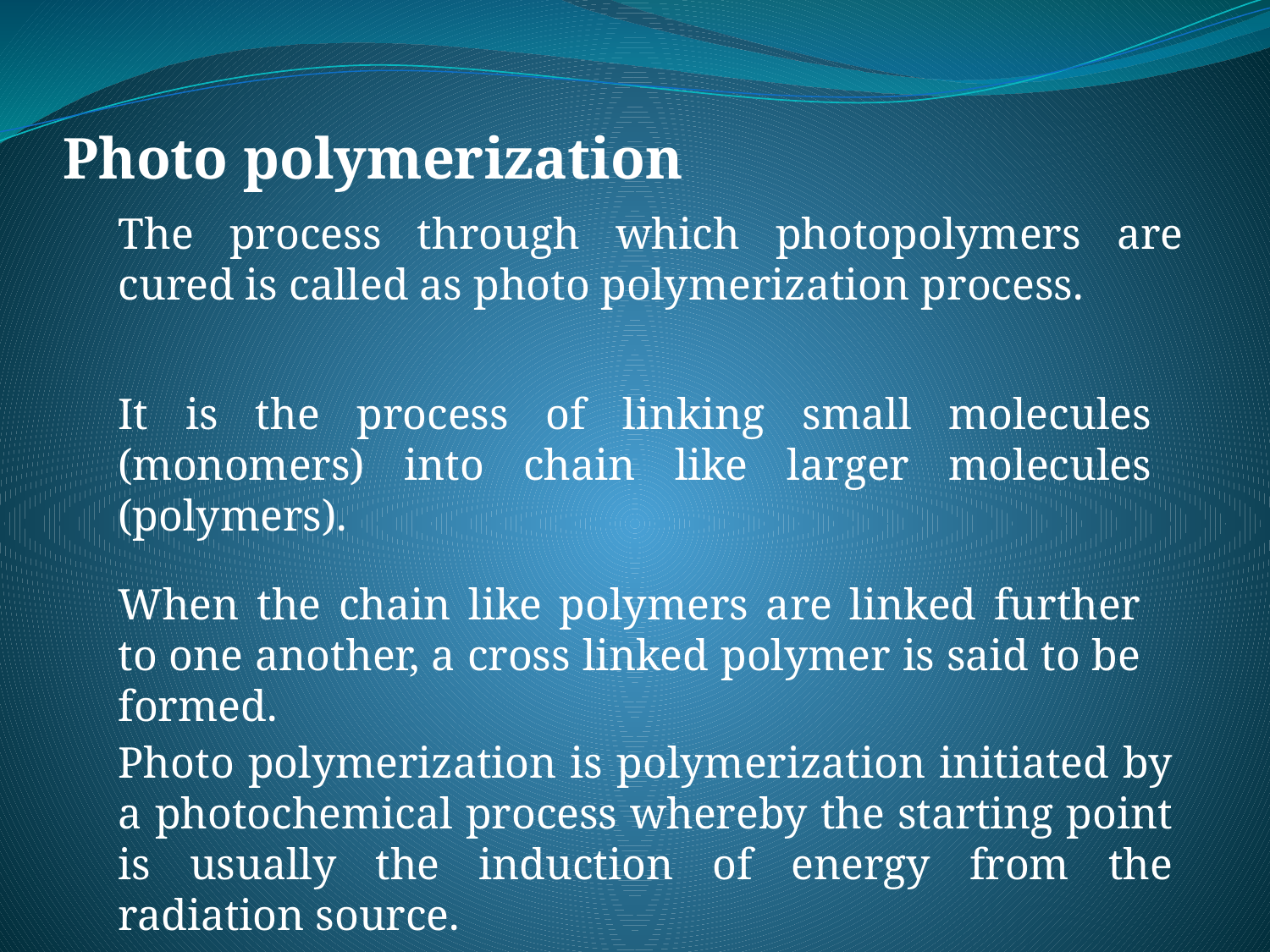

Photo polymerization
The process through which photopolymers are cured is called as photo polymerization process.
It is the process of linking small molecules (monomers) into chain like larger molecules (polymers).
When the chain like polymers are linked further to one another, a cross linked polymer is said to be formed.
Photo polymerization is polymerization initiated by a photochemical process whereby the starting point is usually the induction of energy from the radiation source.